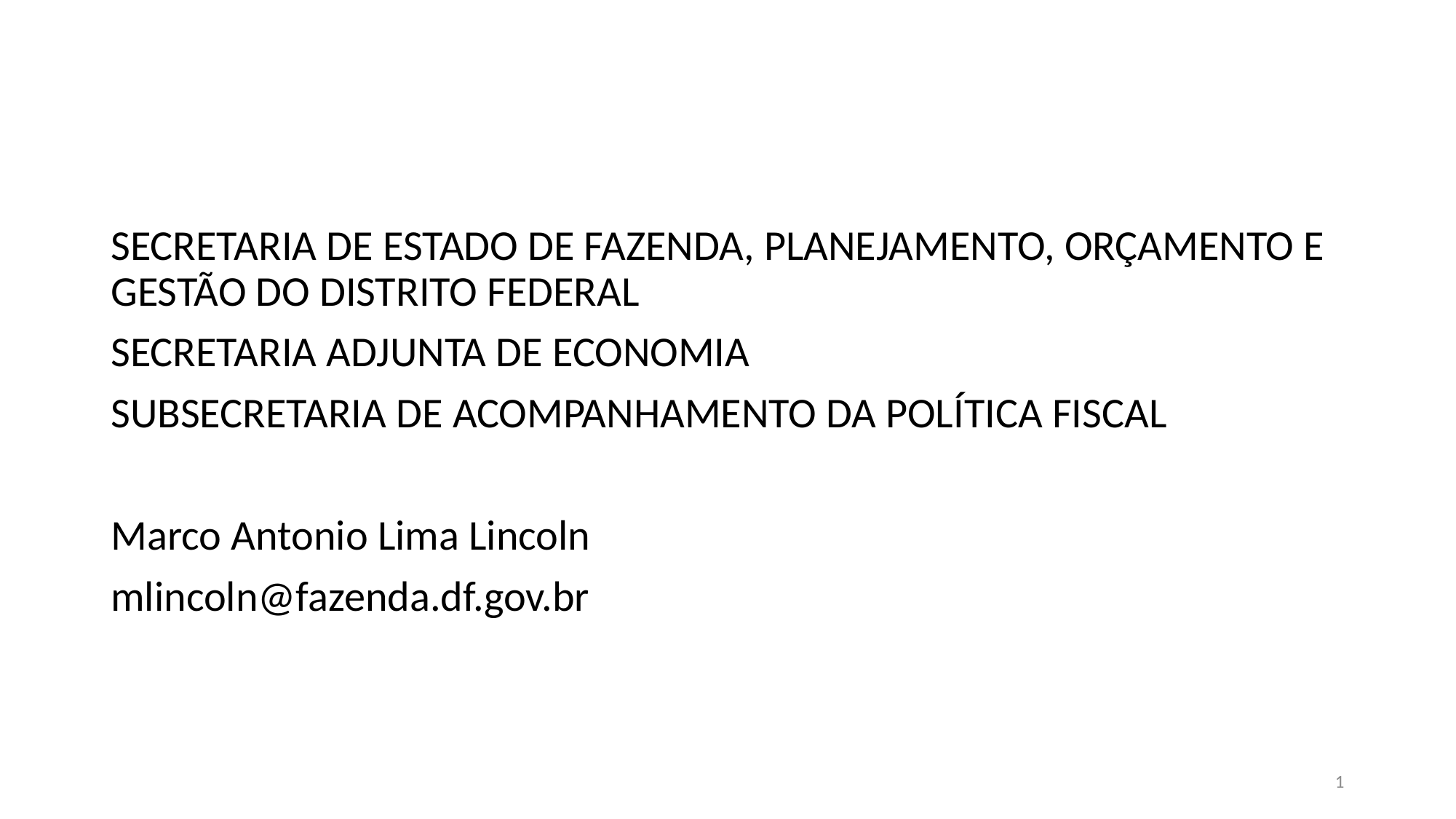

SECRETARIA DE ESTADO DE FAZENDA, PLANEJAMENTO, ORÇAMENTO E GESTÃO DO DISTRITO FEDERAL
SECRETARIA ADJUNTA DE ECONOMIA
SUBSECRETARIA DE ACOMPANHAMENTO DA POLÍTICA FISCAL

Marco Antonio Lima Lincoln
mlincoln@fazenda.df.gov.br
1